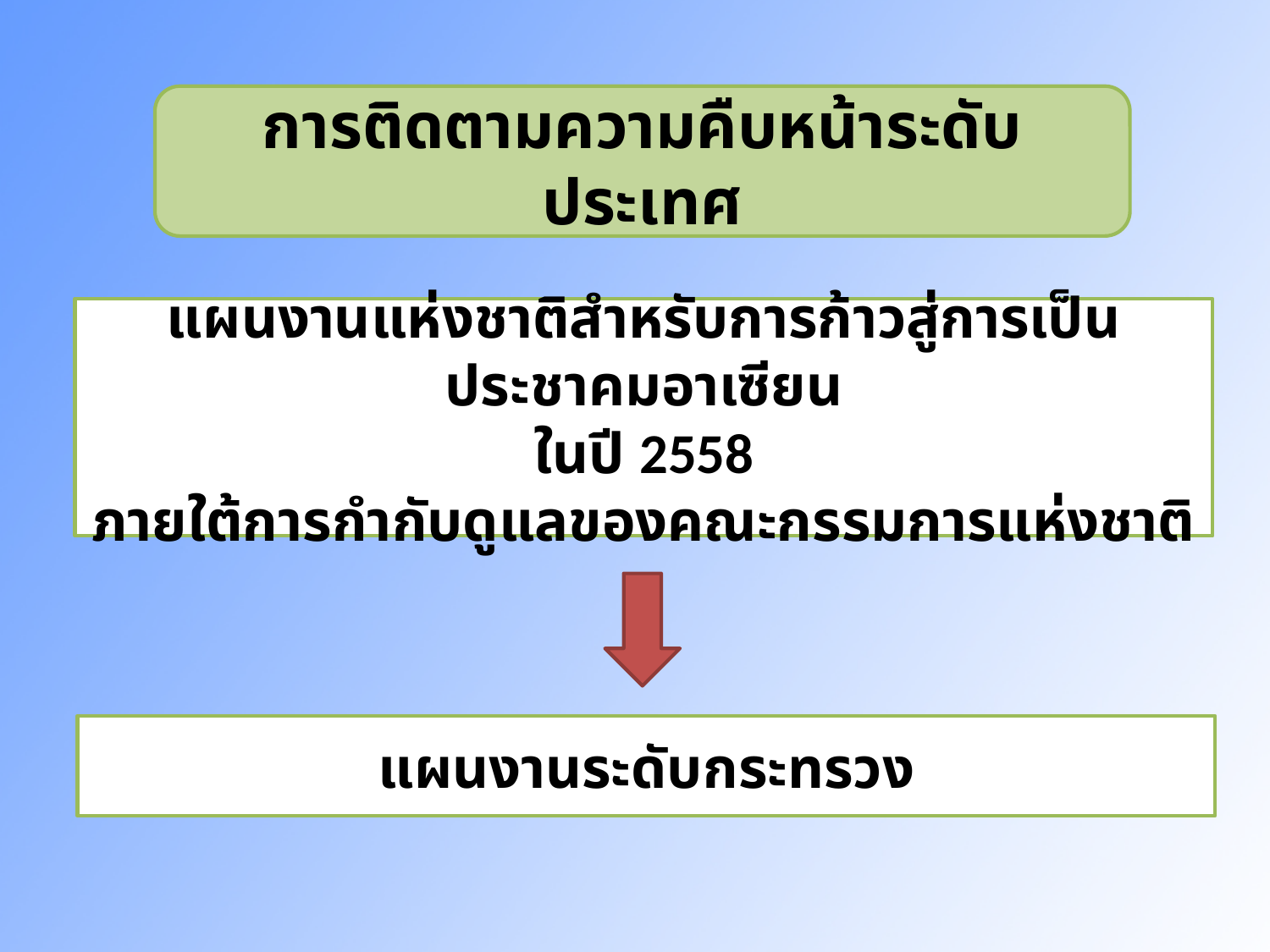

การติดตามความคืบหน้าระดับประเทศ
แผนงานแห่งชาติสำหรับการก้าวสู่การเป็นประชาคมอาเซียน
ในปี 2558
ภายใต้การกำกับดูแลของคณะกรรมการแห่งชาติ

แผนงานระดับกระทรวง